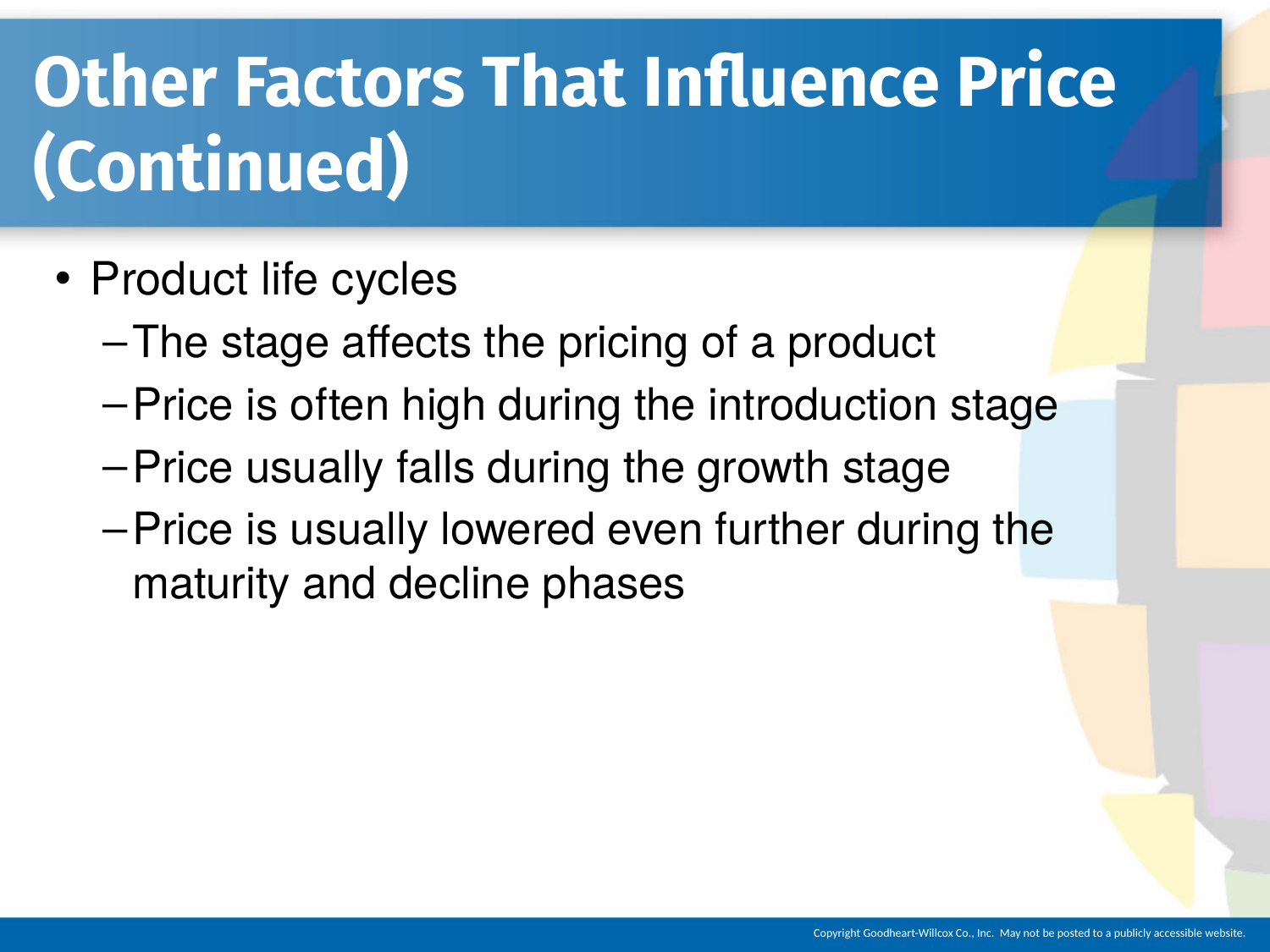

# Other Factors That Influence Price (Continued)
Product life cycles
The stage affects the pricing of a product
Price is often high during the introduction stage
Price usually falls during the growth stage
Price is usually lowered even further during the maturity and decline phases